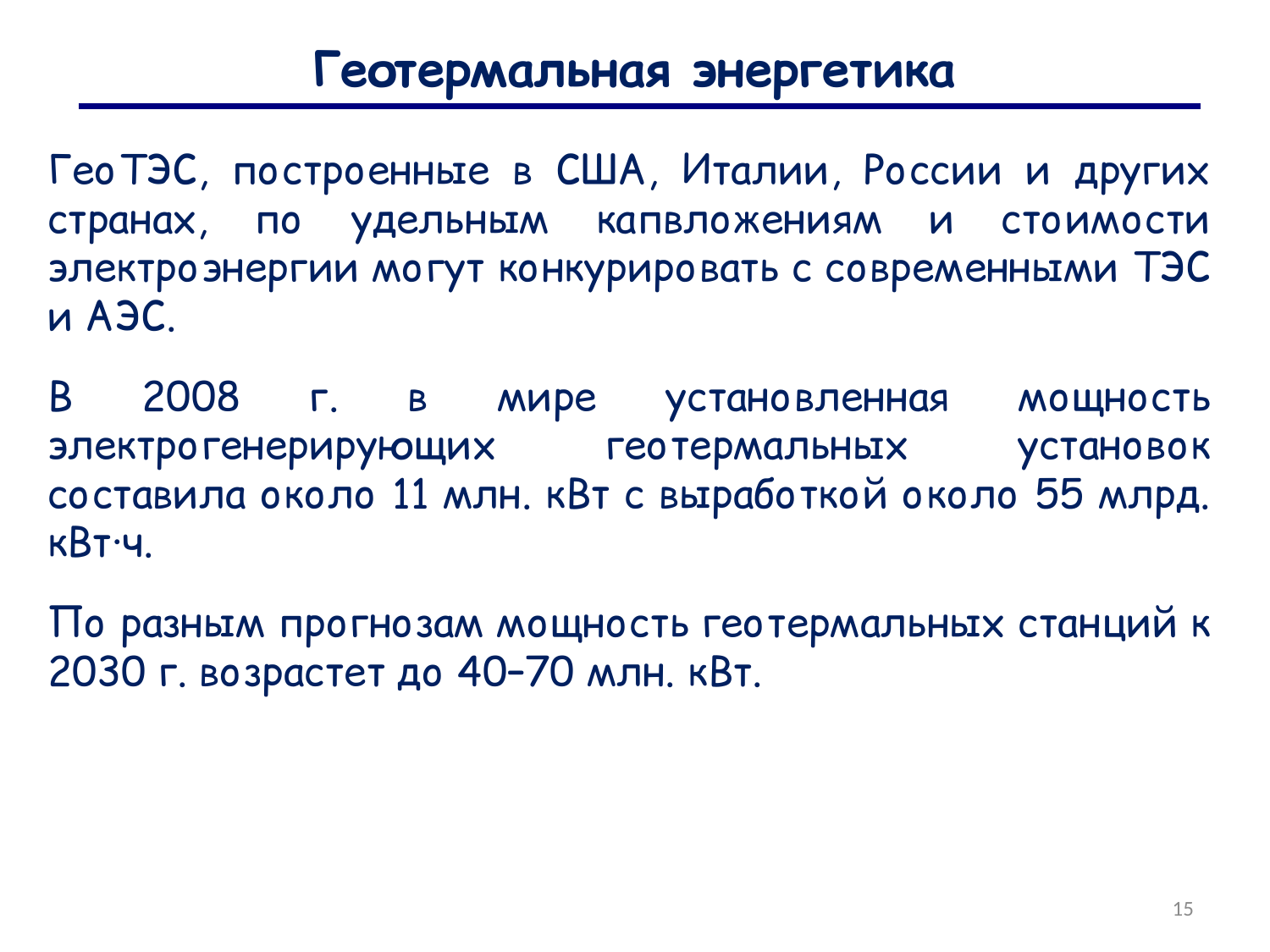

# Геотермальная энергетика

ГеоТЭС, построенные в США, Италии, России и других странах, по удельным капвложениям и стоимости электроэнергии могут конкурировать с современными ТЭС и АЭС.
В 2008 г. в мире установленная мощность электрогенерирующих геотермальных установок составила около 11 млн. кВт с выработкой около 55 млрд. кВт·ч.
По разным прогнозам мощность геотермальных станций к 2030 г. возрастет до 40–70 млн. кВт.
15